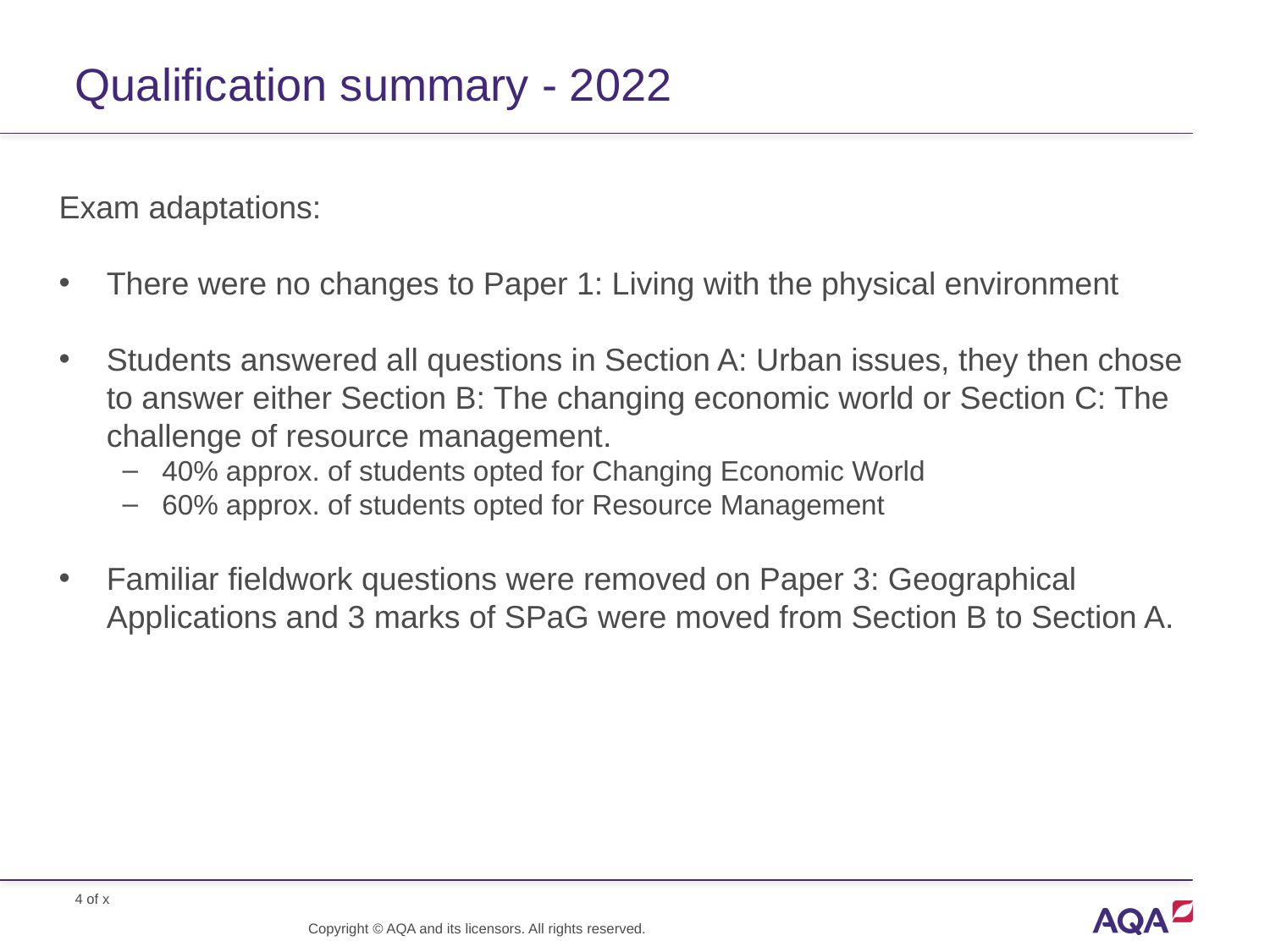

# Qualification summary - 2022
Exam adaptations:

There were no changes to Paper 1: Living with the physical environment

Students answered all questions in Section A: Urban issues, they then chose to answer either Section B: The changing economic world or Section C: The challenge of resource management.
40% approx. of students opted for Changing Economic World
60% approx. of students opted for Resource Management

Familiar fieldwork questions were removed on Paper 3: Geographical Applications and 3 marks of SPaG were moved from Section B to Section A.

Copyright © AQA and its licensors. All rights reserved.